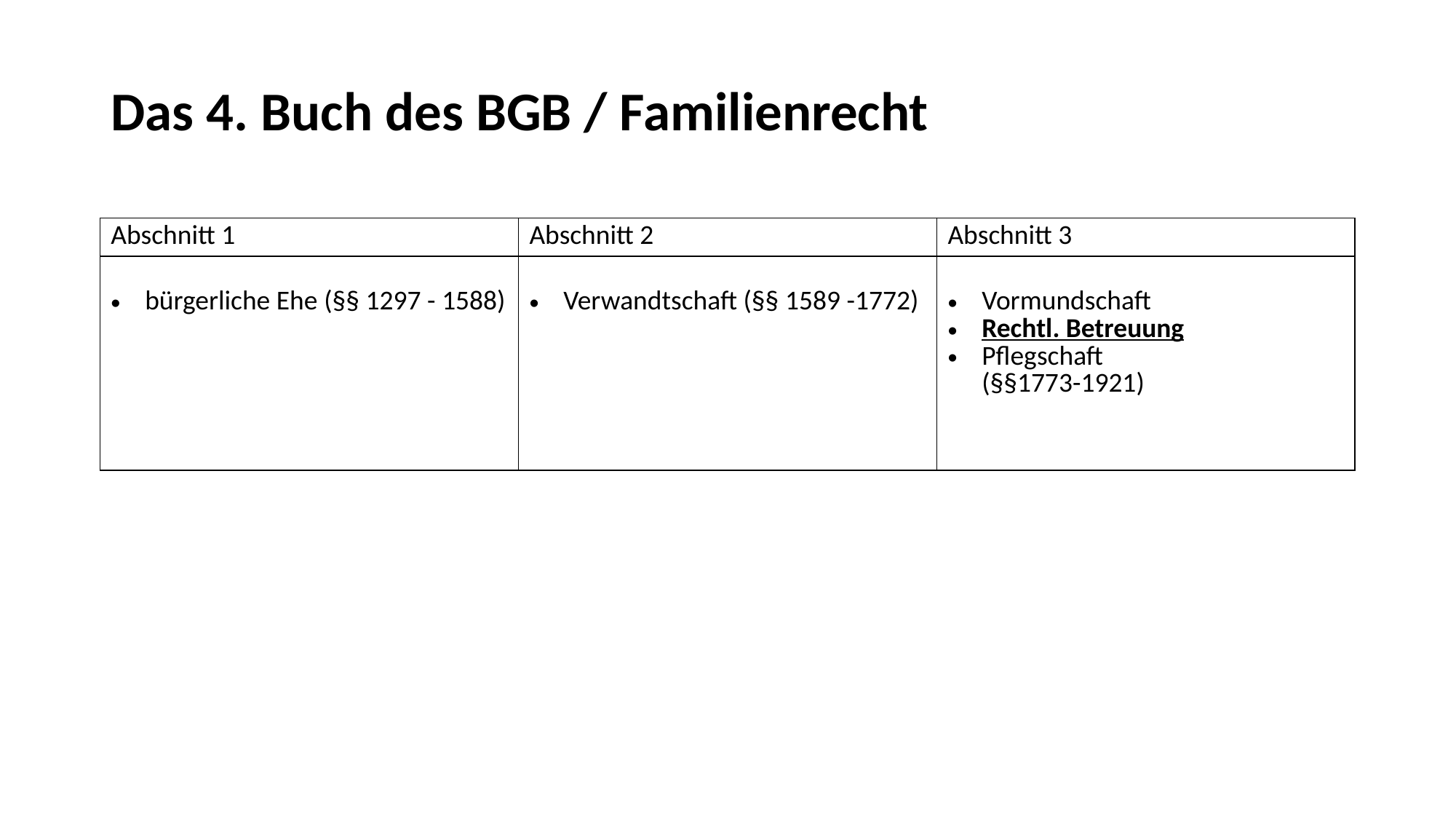

# Das 4. Buch des BGB / Familienrecht
| Abschnitt 1 | Abschnitt 2 | Abschnitt 3 |
| --- | --- | --- |
| bürgerliche Ehe (§§ 1297 - 1588) | Verwandtschaft (§§ 1589 -1772) | Vormundschaft Rechtl. Betreuung Pflegschaft (§§1773-1921) |